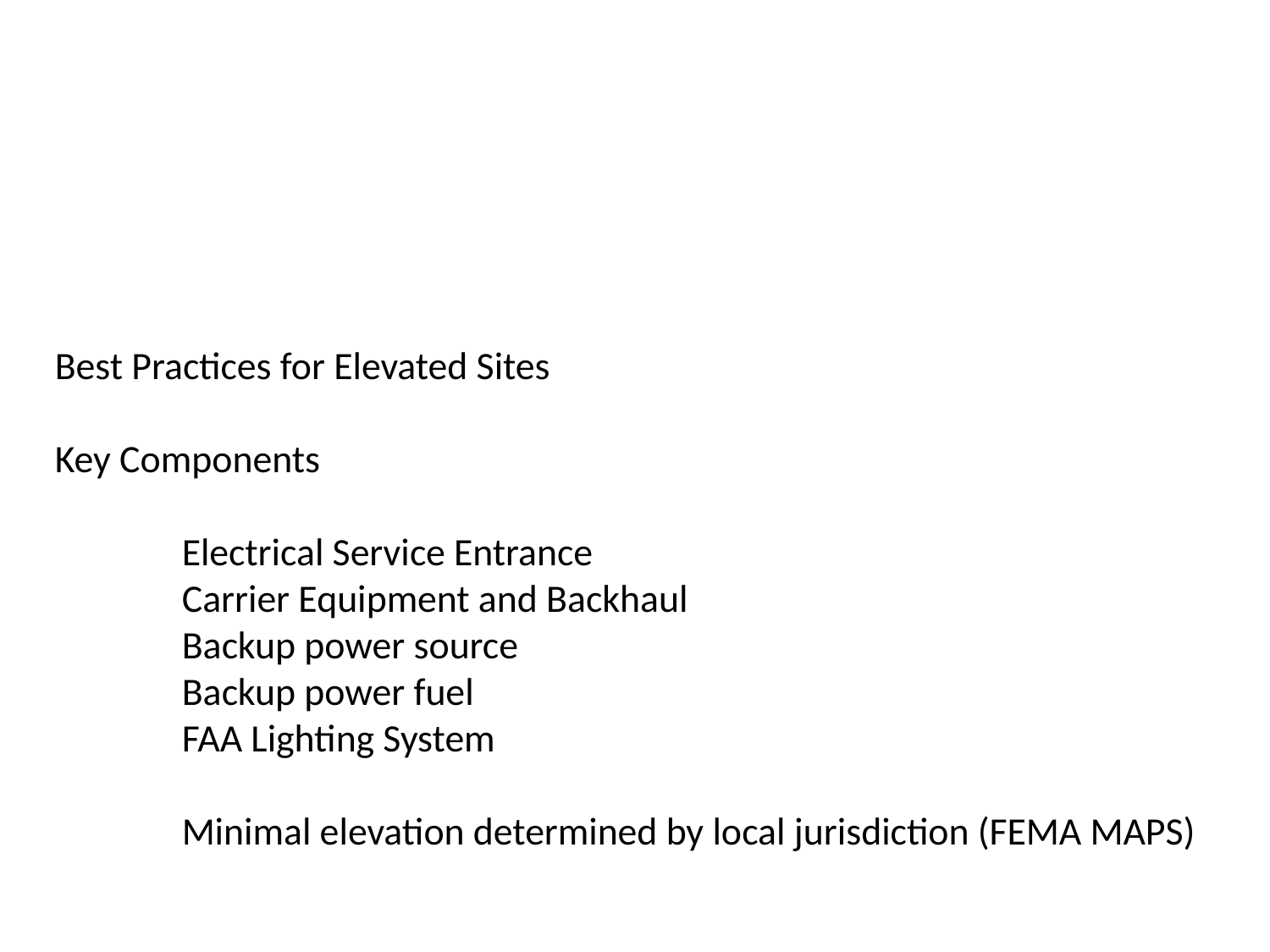

Best Practices for Elevated Sites

Key Components

	Electrical Service Entrance
	Carrier Equipment and Backhaul
	Backup power source
	Backup power fuel
	FAA Lighting System

	Minimal elevation determined by local jurisdiction (FEMA MAPS)